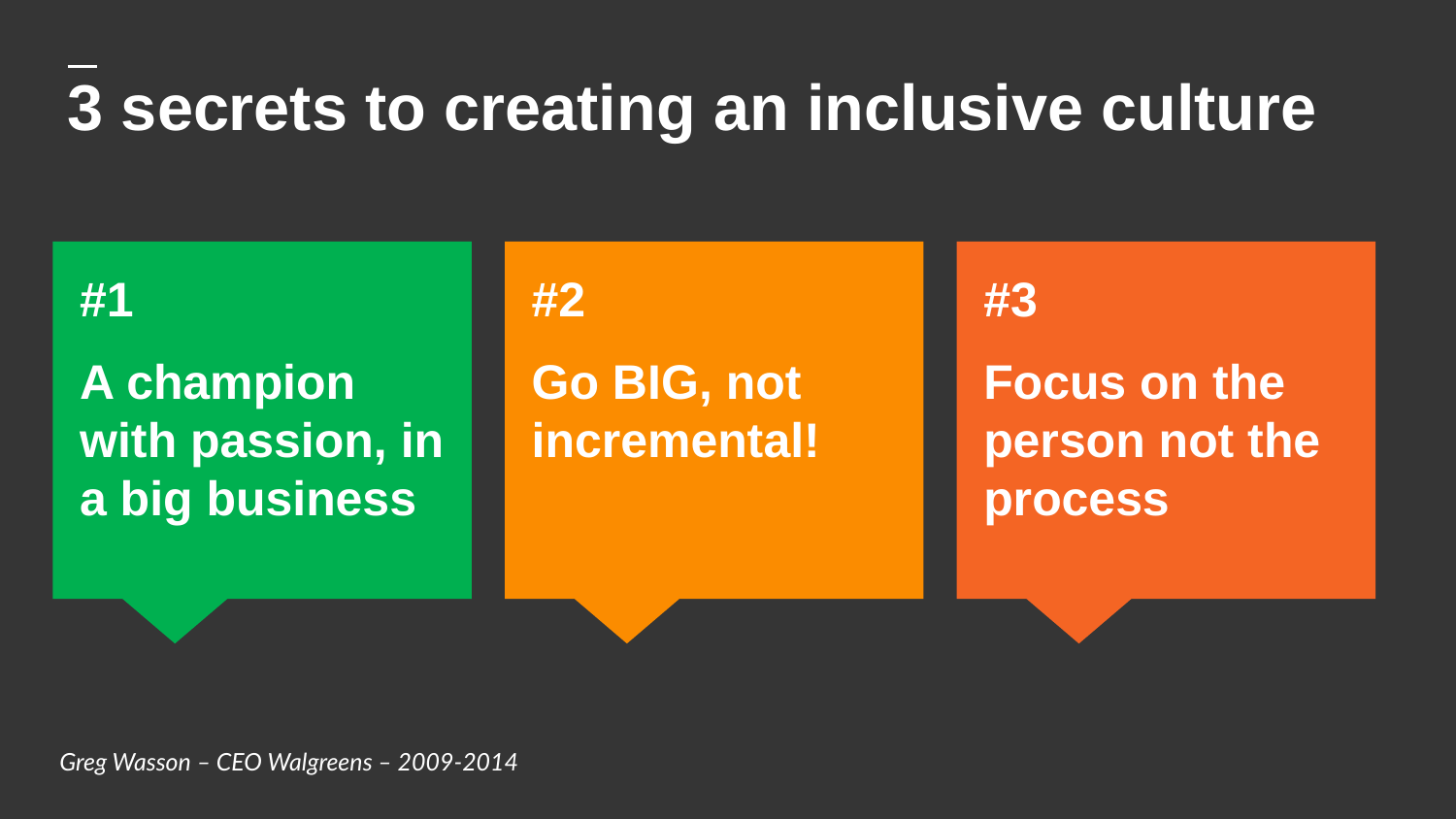

# 3 secrets to creating an inclusive culture

#1
A champion with passion, in a big business

#2
Go BIG, not incremental!
#3
Focus on the person not the process
Greg Wasson – CEO Walgreens – 2009-2014